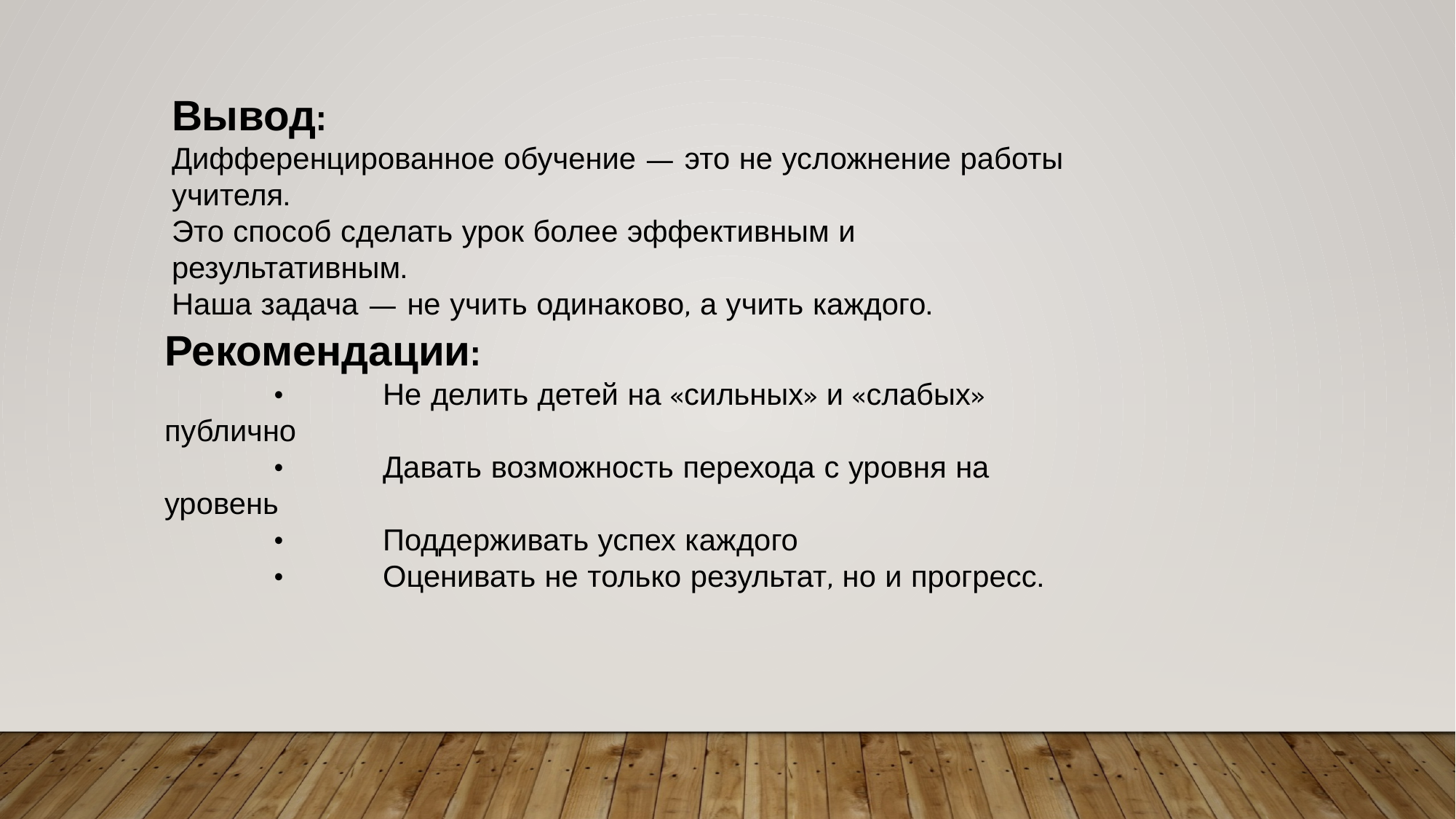

Вывод:
Дифференцированное обучение — это не усложнение работы учителя.
Это способ сделать урок более эффективным и результативным.
Наша задача — не учить одинаково, а учить каждого.
Рекомендации:
	•	Не делить детей на «сильных» и «слабых» публично
	•	Давать возможность перехода с уровня на уровень
	•	Поддерживать успех каждого
	•	Оценивать не только результат, но и прогресс.